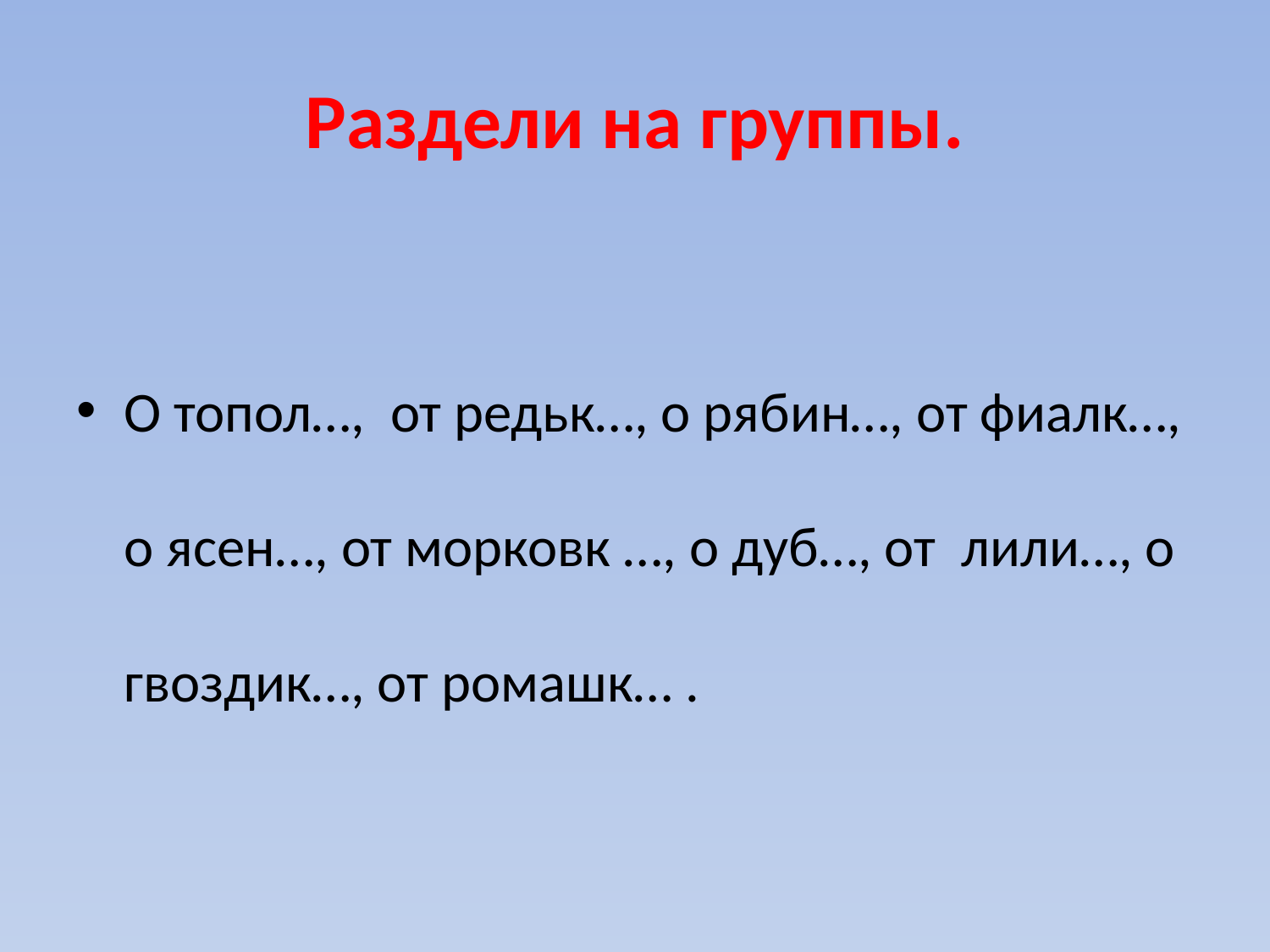

# Раздели на группы.

О топол…,  от редьк…, о рябин…, от фиалк…, о ясен…, от морковк …, о дуб…, от  лили…, о гвоздик…, от ромашк… .